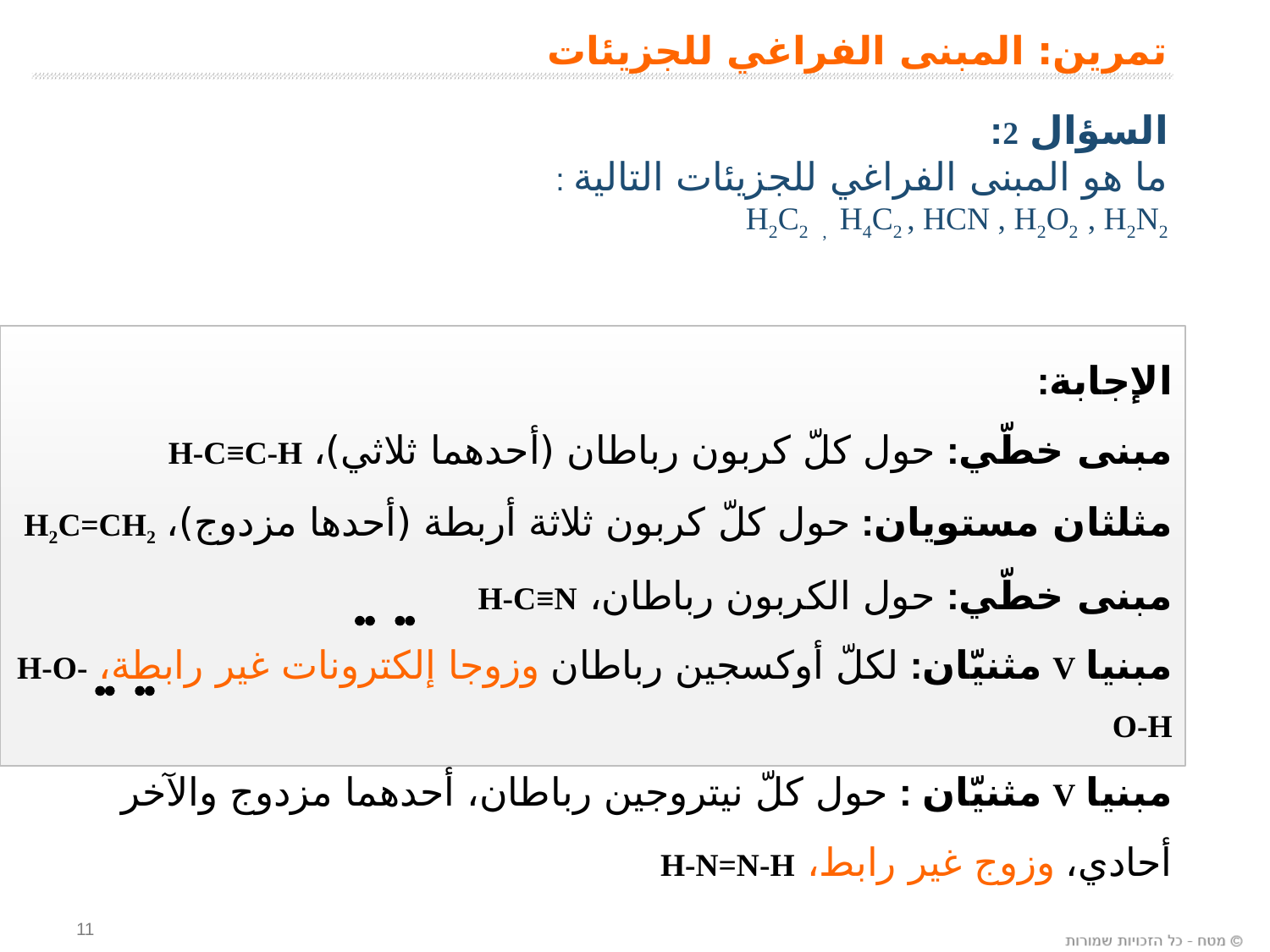

تمرين: المبنى الفراغي للجزيئات

السؤال 2:
ما هو المبنى الفراغي للجزيئات التالية :
H2C2   ,  H4C2 , HCN , H2O2  , H2N2

الإجابة:
مبنى خطّي: حول كلّ كربون رباطان (أحدهما ثلاثي)، H-C≡C-H
مثلثان مستويان: حول كلّ كربون ثلاثة أربطة (أحدها مزدوج)، H2C=CH2
مبنى خطّي: حول الكربون رباطان، H-C≡N
مبنيا V مثنيّان: لكلّ أوكسجين رباطان وزوجا إلكترونات غير رابطة، H-O-O-H
مبنيا V مثنيّان : حول كلّ نيتروجين رباطان، أحدهما مزدوج والآخر أحادي، وزوج غير رابط، H-N=N-H

11